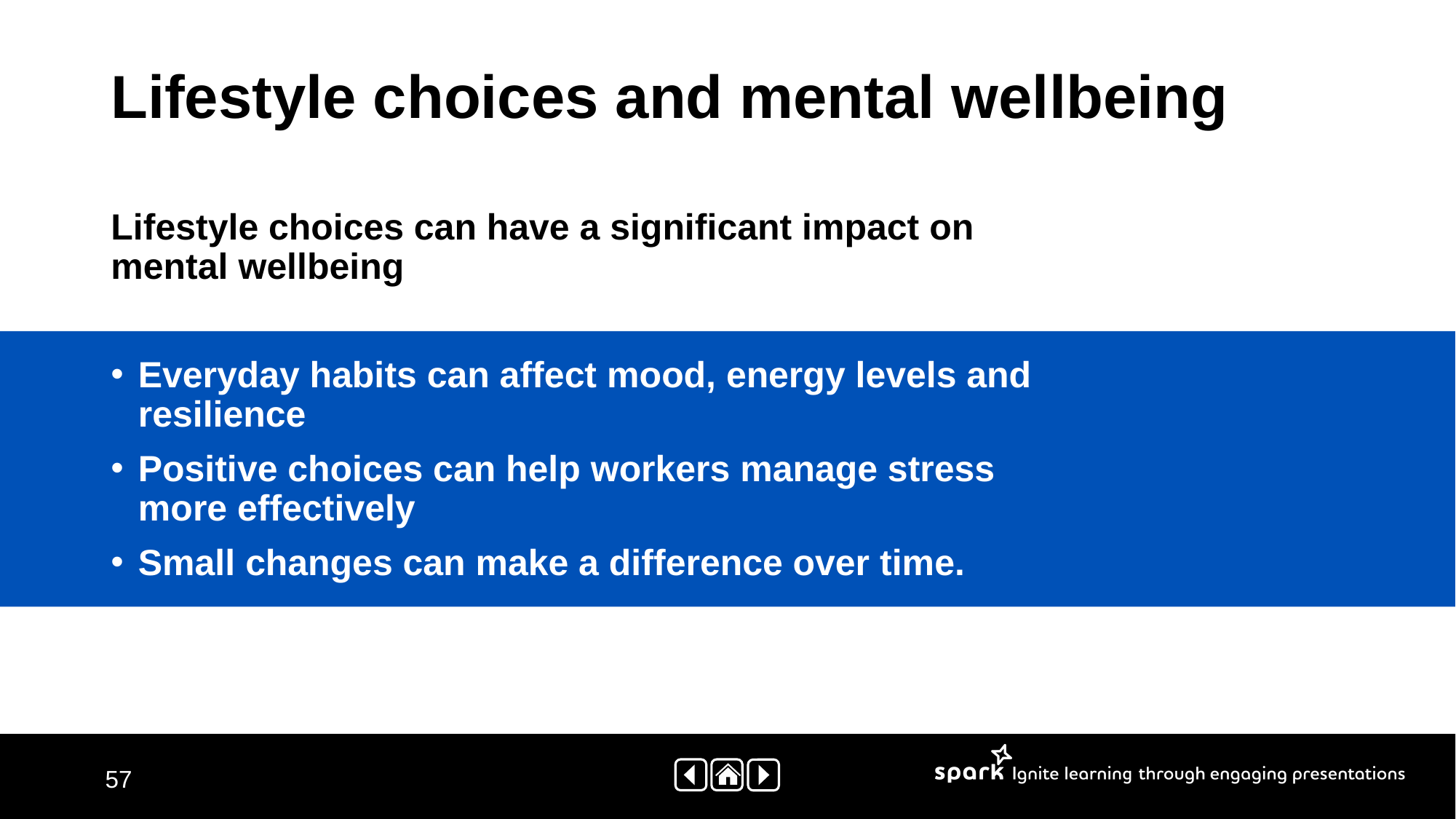

# Lifestyle choices and mental wellbeing
Lifestyle choices can have a significant impact on mental wellbeing

Everyday habits can affect mood, energy levels and resilience
Positive choices can help workers manage stress more effectively
Small changes can make a difference over time.